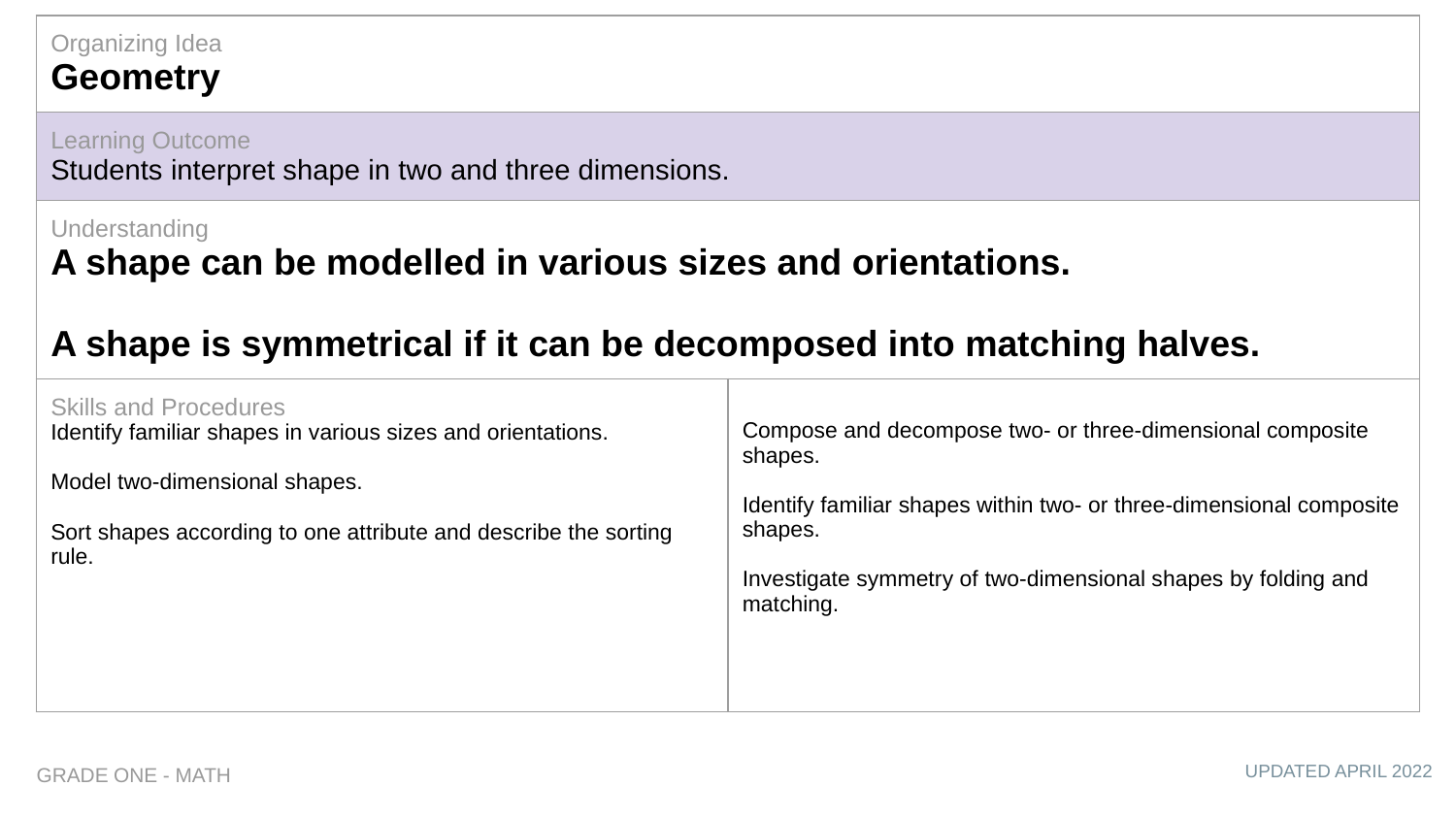

| Organizing Idea Geometry |  |
| --- | --- |
| Learning Outcome Students interpret shape in two and three dimensions. |  |
| Understanding A shape can be modelled in various sizes and orientations. A shape is symmetrical if it can be decomposed into matching halves. |  |
| Skills and Procedures Identify familiar shapes in various sizes and orientations. Model two-dimensional shapes. Sort shapes according to one attribute and describe the sorting rule. | Compose and decompose two- or three-dimensional composite shapes. Identify familiar shapes within two- or three-dimensional composite shapes. Investigate symmetry of two-dimensional shapes by folding and matching. |
GRADE ONE - MATH